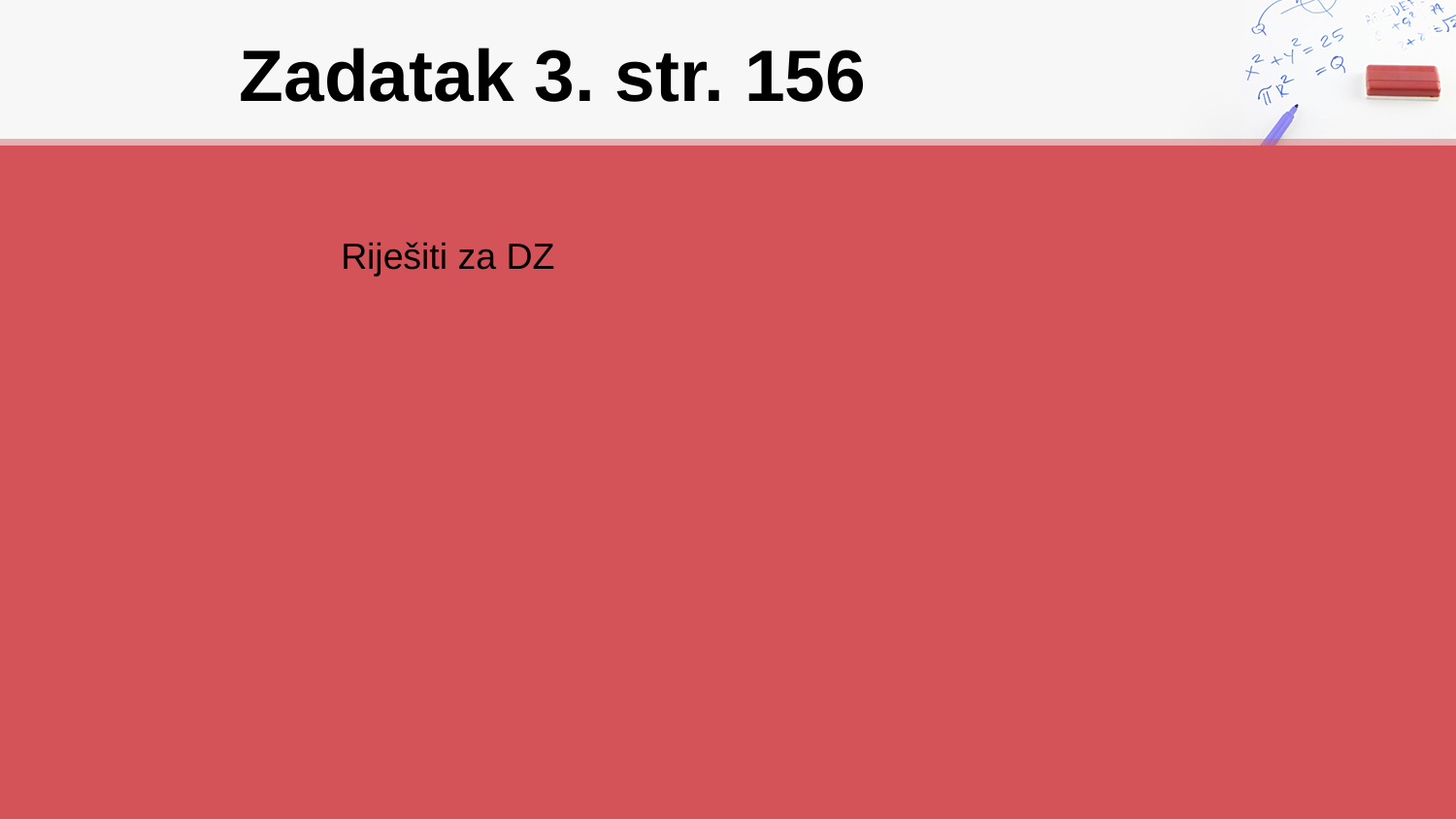

# Zadatak 3. str. 156
Riješiti za DZ